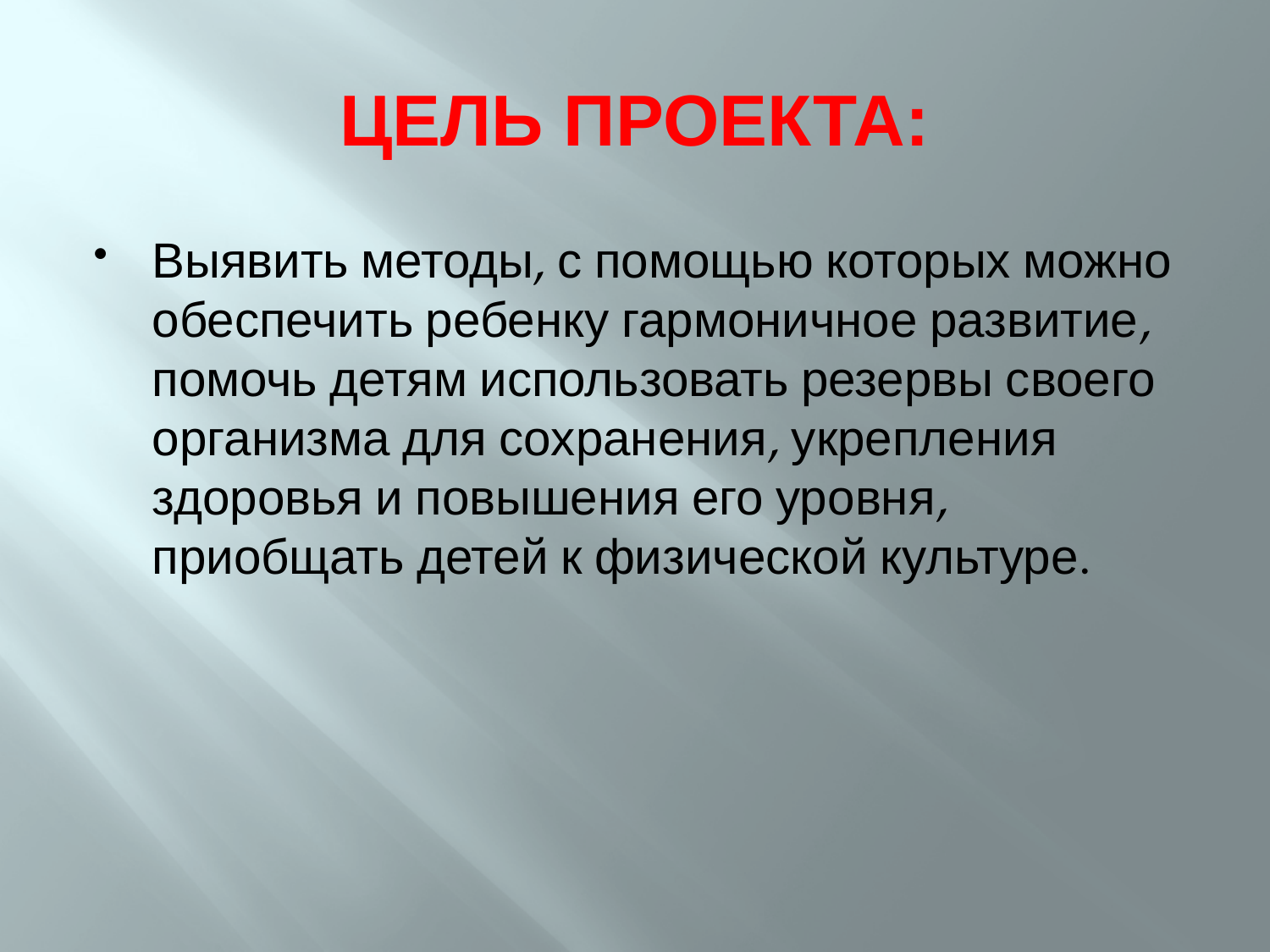

# ЦЕЛЬ ПРОЕКТА:
Выявить методы, с помощью которых можно обеспечить ребенку гармоничное развитие, помочь детям использовать резервы своего организма для сохранения, укрепления здоровья и повышения его уровня, приобщать детей к физической культуре.